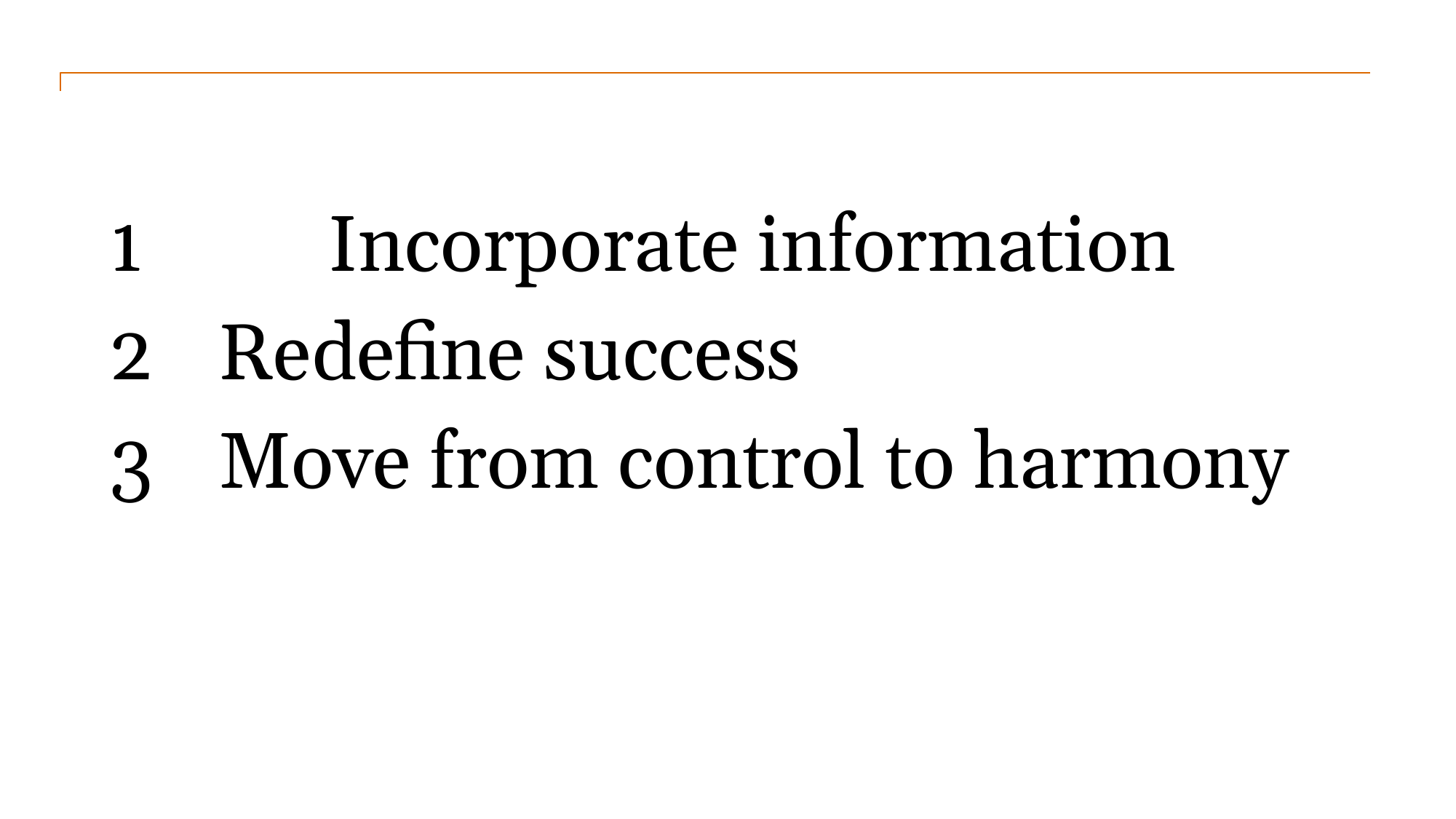

1		Incorporate information
	2	Redefine success
	3	Move from control to harmony